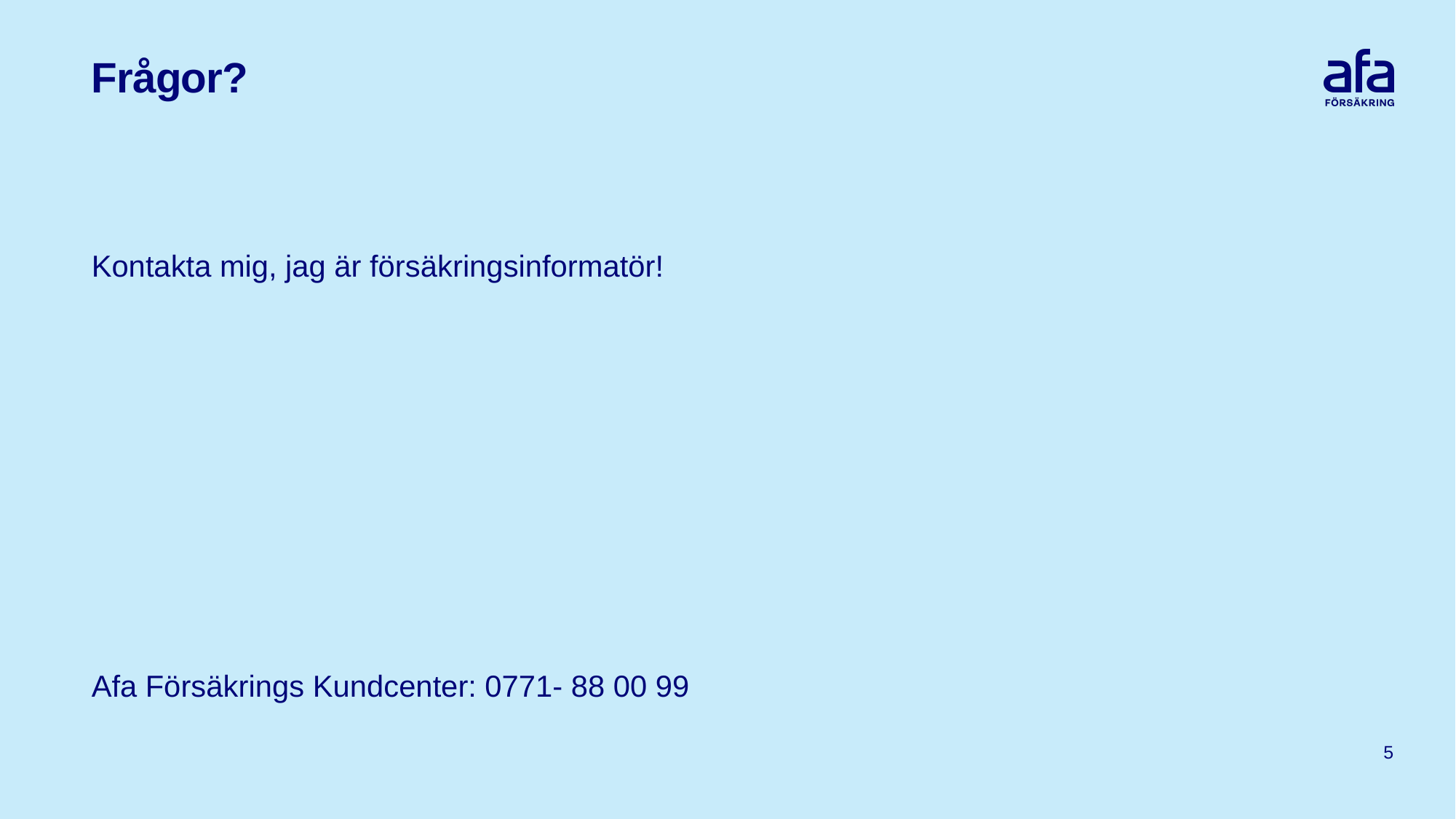

# Frågor?
Kontakta mig, jag är försäkringsinformatör!

Afa Försäkrings Kundcenter: 0771- 88 00 99

5